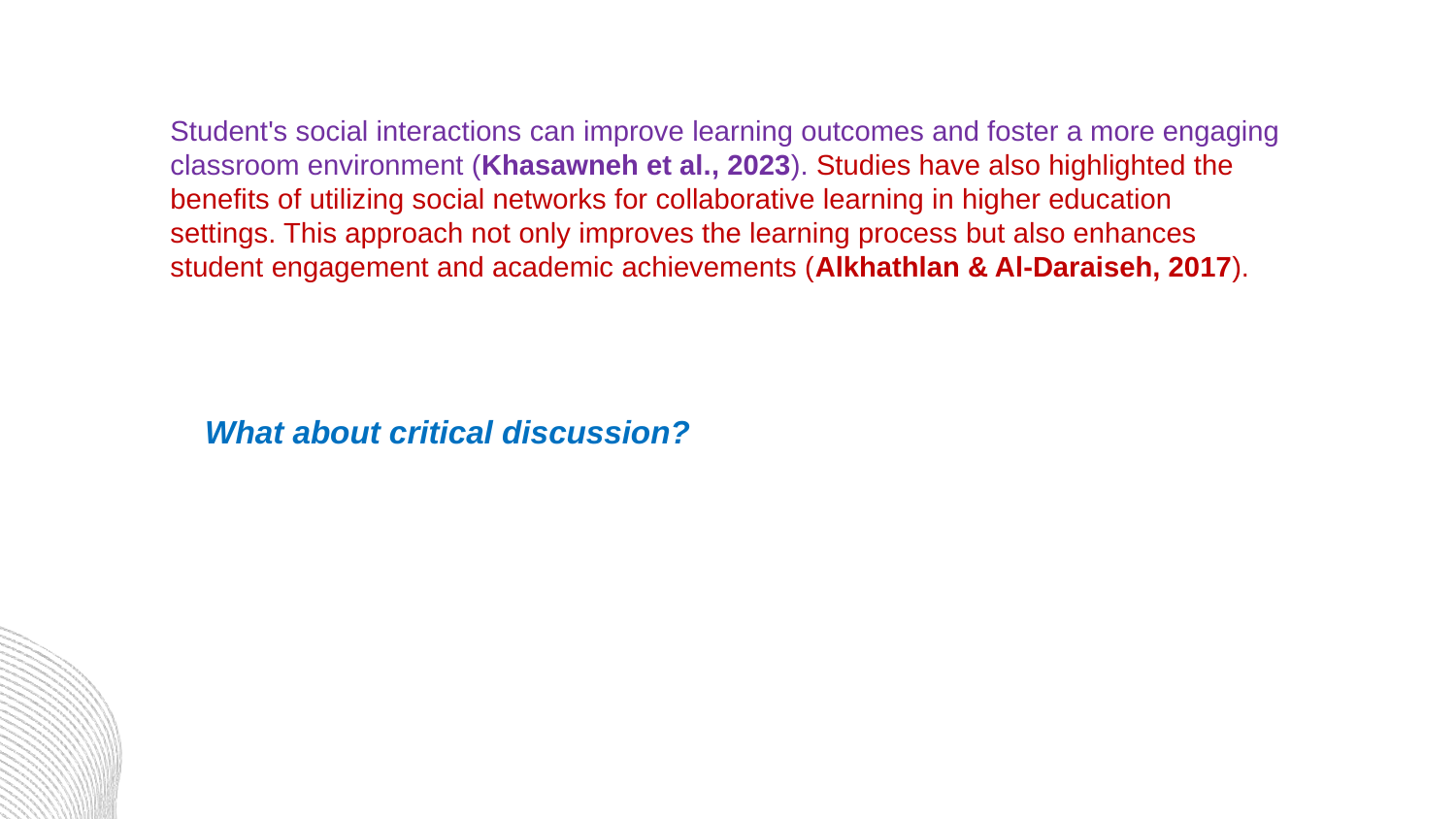

Student's social interactions can improve learning outcomes and foster a more engaging classroom environment (Khasawneh et al., 2023). Studies have also highlighted the benefits of utilizing social networks for collaborative learning in higher education settings. This approach not only improves the learning process but also enhances student engagement and academic achievements (Alkhathlan & Al-Daraiseh, 2017).
What about critical discussion?